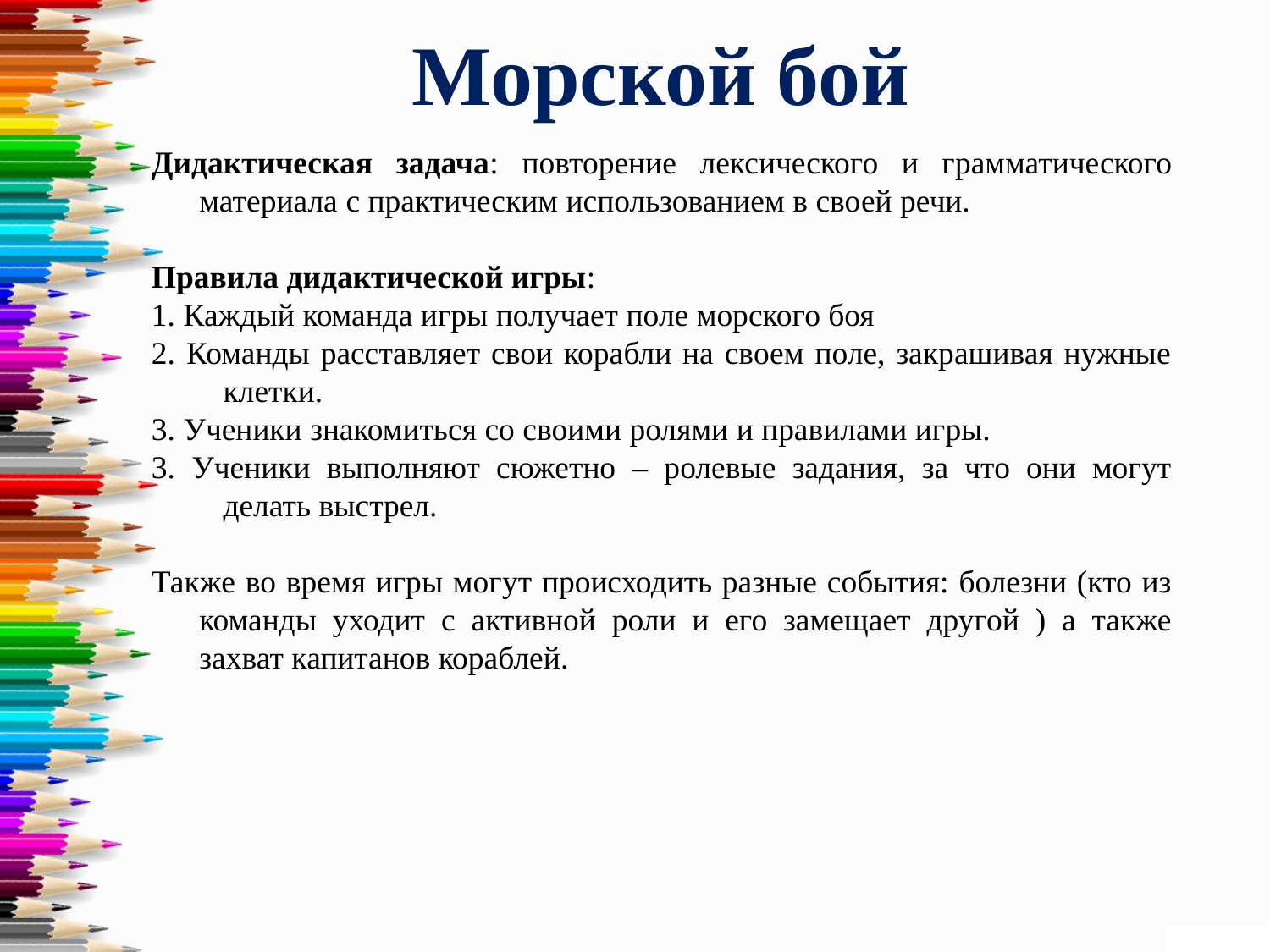

# Морской бой
Дидактическая задача: повторение лексического и грамматического материала с практическим использованием в своей речи.

Правила дидактической игры:
1. Каждый команда игры получает поле морского боя
2. Команды расставляет свои корабли на своем поле, закрашивая нужные клетки.
3. Ученики знакомиться со своими ролями и правилами игры.
3. Ученики выполняют сюжетно – ролевые задания, за что они могут делать выстрел.

Также во время игры могут происходить разные события: болезни (кто из команды уходит с активной роли и его замещает другой ) а также захват капитанов кораблей.